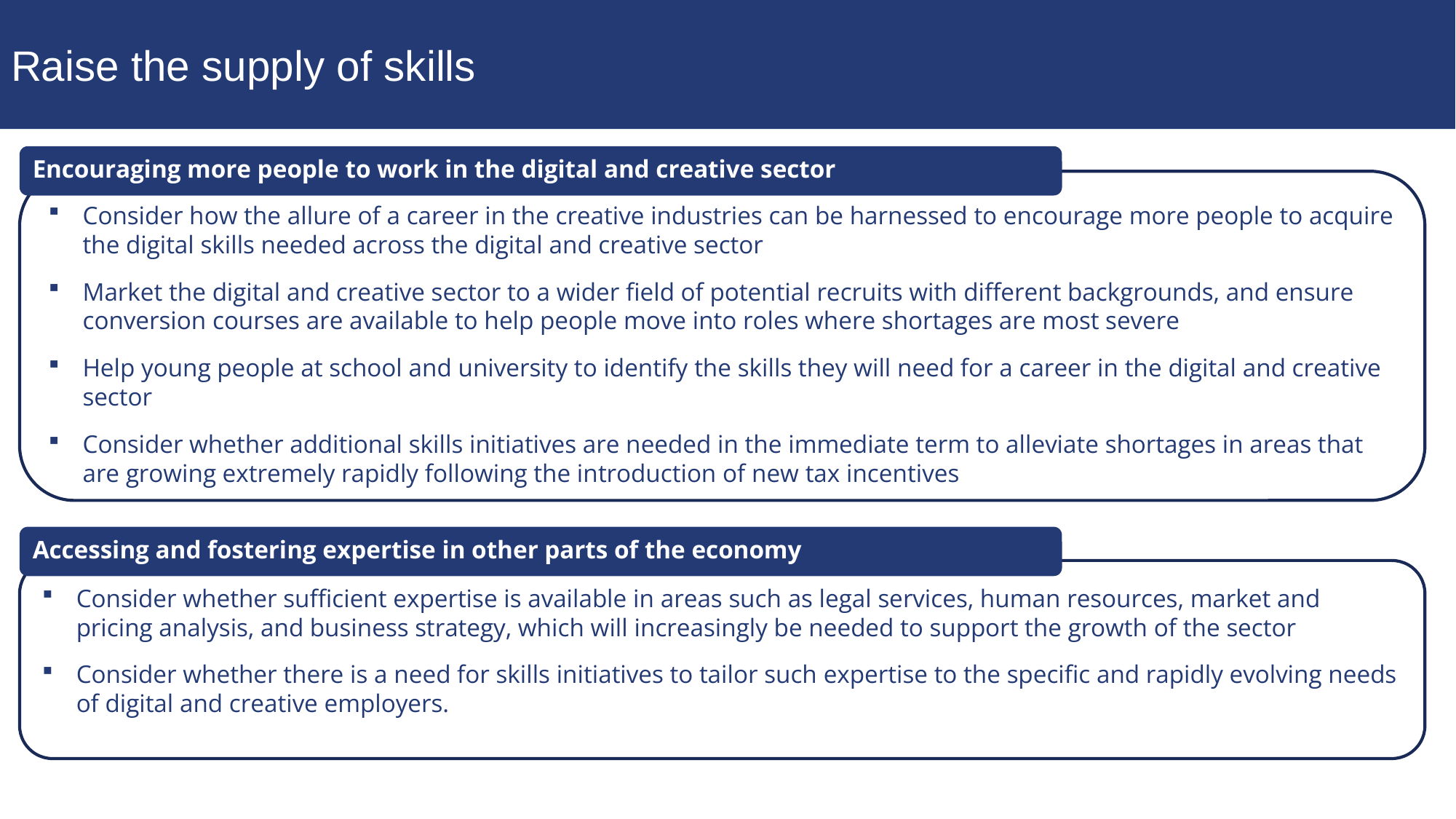

# Raise the supply of skills
Encouraging more people to work in the digital and creative sector
Consider how the allure of a career in the creative industries can be harnessed to encourage more people to acquire the digital skills needed across the digital and creative sector
Market the digital and creative sector to a wider field of potential recruits with different backgrounds, and ensure conversion courses are available to help people move into roles where shortages are most severe
Help young people at school and university to identify the skills they will need for a career in the digital and creative sector
Consider whether additional skills initiatives are needed in the immediate term to alleviate shortages in areas that are growing extremely rapidly following the introduction of new tax incentives

Accessing and fostering expertise in other parts of the economy
Consider whether sufficient expertise is available in areas such as legal services, human resources, market and pricing analysis, and business strategy, which will increasingly be needed to support the growth of the sector
Consider whether there is a need for skills initiatives to tailor such expertise to the specific and rapidly evolving needs of digital and creative employers.